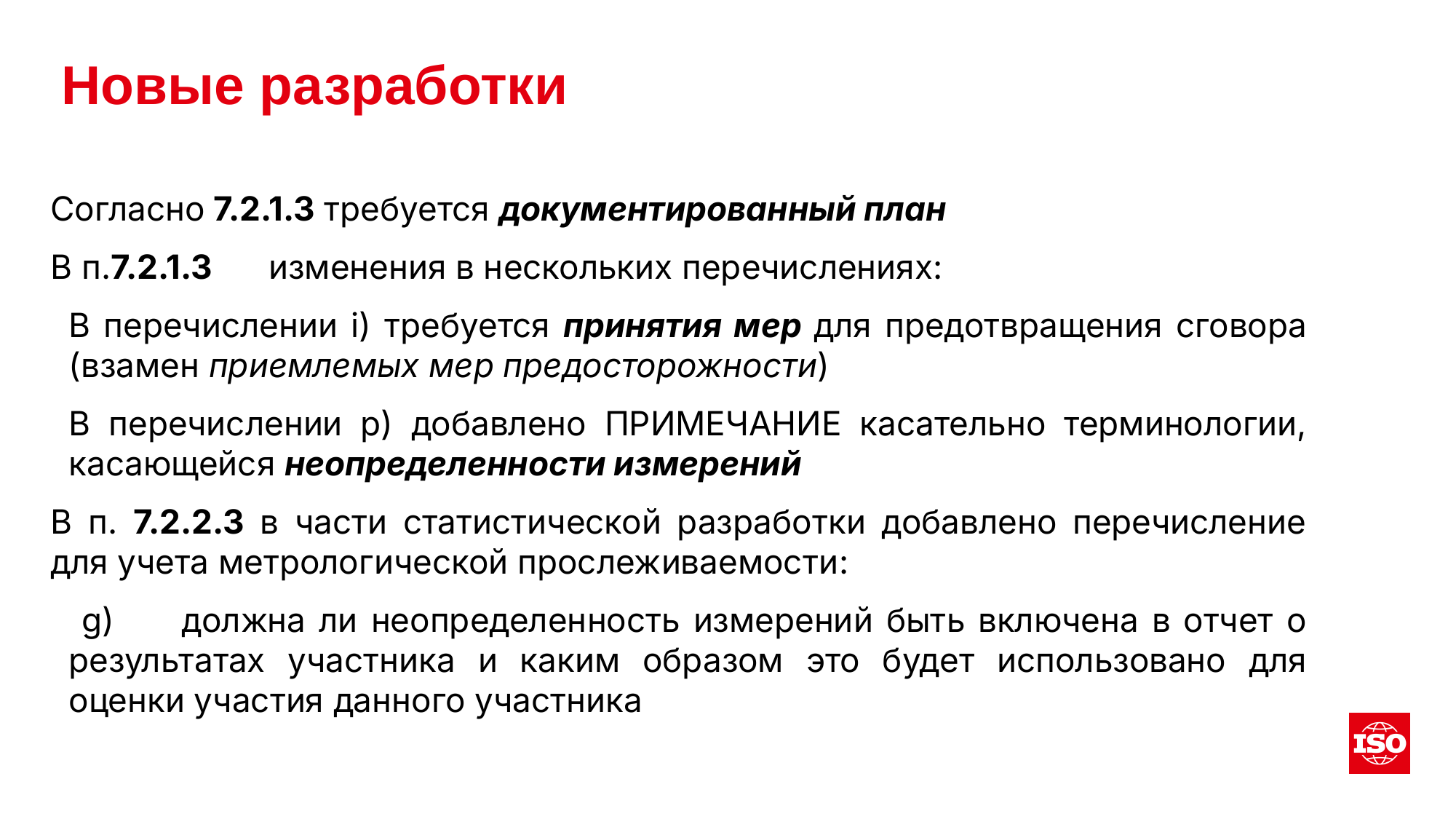

# Новые разработки
Согласно 7.2.1.3 требуется документированный план
В п.7.2.1.3	изменения в нескольких перечислениях:
В перечислении i) требуется принятия мер для предотвращения сговора (взамен приемлемых мер предосторожности)
В перечислении p) добавлено ПРИМЕЧАНИЕ касательно терминологии, касающейся неопределенности измерений
В п. 7.2.2.3 в части статистической разработки добавлено перечисление для учета метрологической прослеживаемости:
 g)	должна ли неопределенность измерений быть включена в отчет о результатах участника и каким образом это будет использовано для оценки участия данного участника